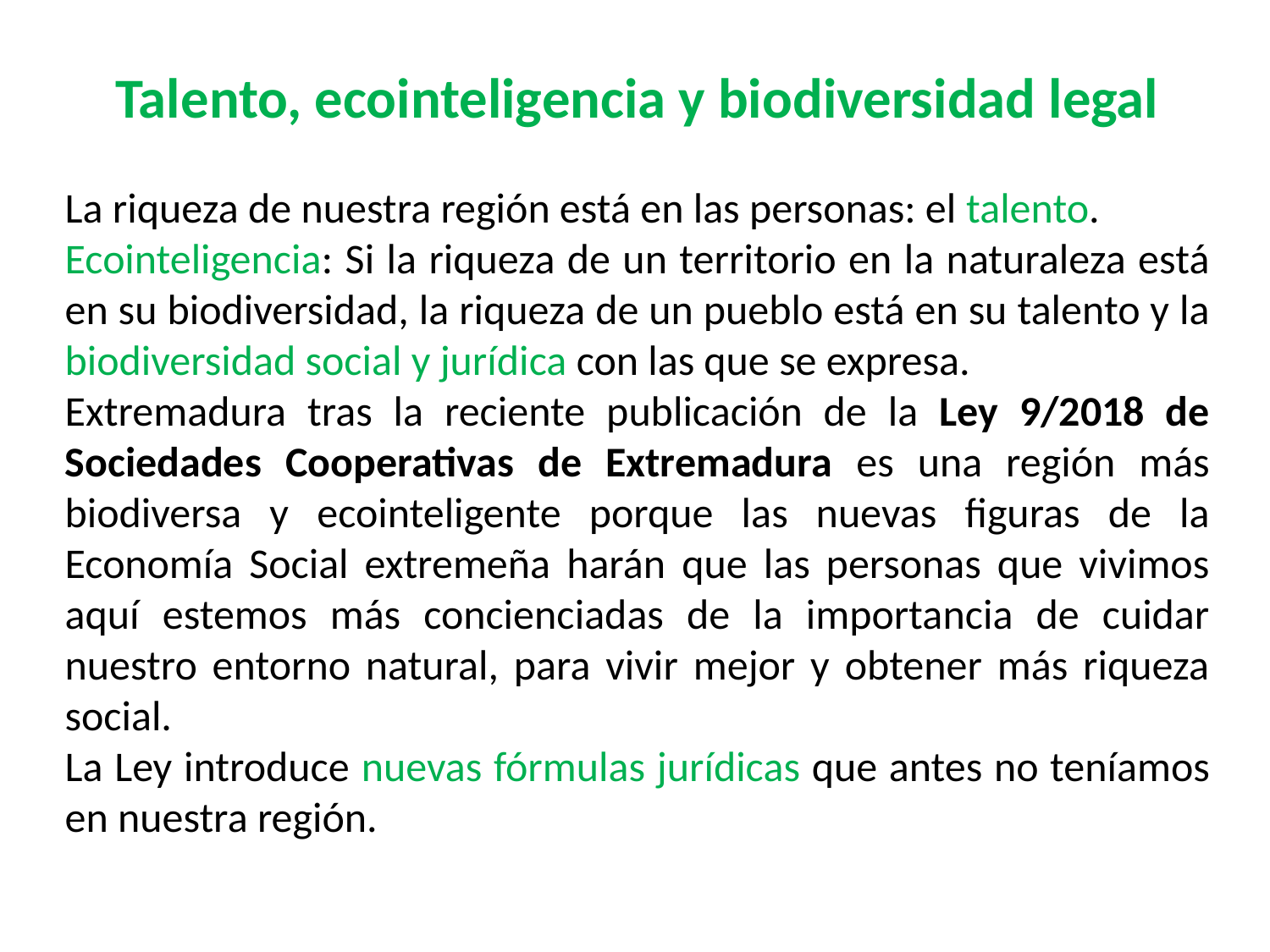

# Talento, ecointeligencia y biodiversidad legal
La riqueza de nuestra región está en las personas: el talento.
Ecointeligencia: Si la riqueza de un territorio en la naturaleza está en su biodiversidad, la riqueza de un pueblo está en su talento y la biodiversidad social y jurídica con las que se expresa.
Extremadura tras la reciente publicación de la Ley 9/2018 de Sociedades Cooperativas de Extremadura es una región más biodiversa y ecointeligente porque las nuevas figuras de la Economía Social extremeña harán que las personas que vivimos aquí estemos más concienciadas de la importancia de cuidar nuestro entorno natural, para vivir mejor y obtener más riqueza social.
La Ley introduce nuevas fórmulas jurídicas que antes no teníamos en nuestra región.